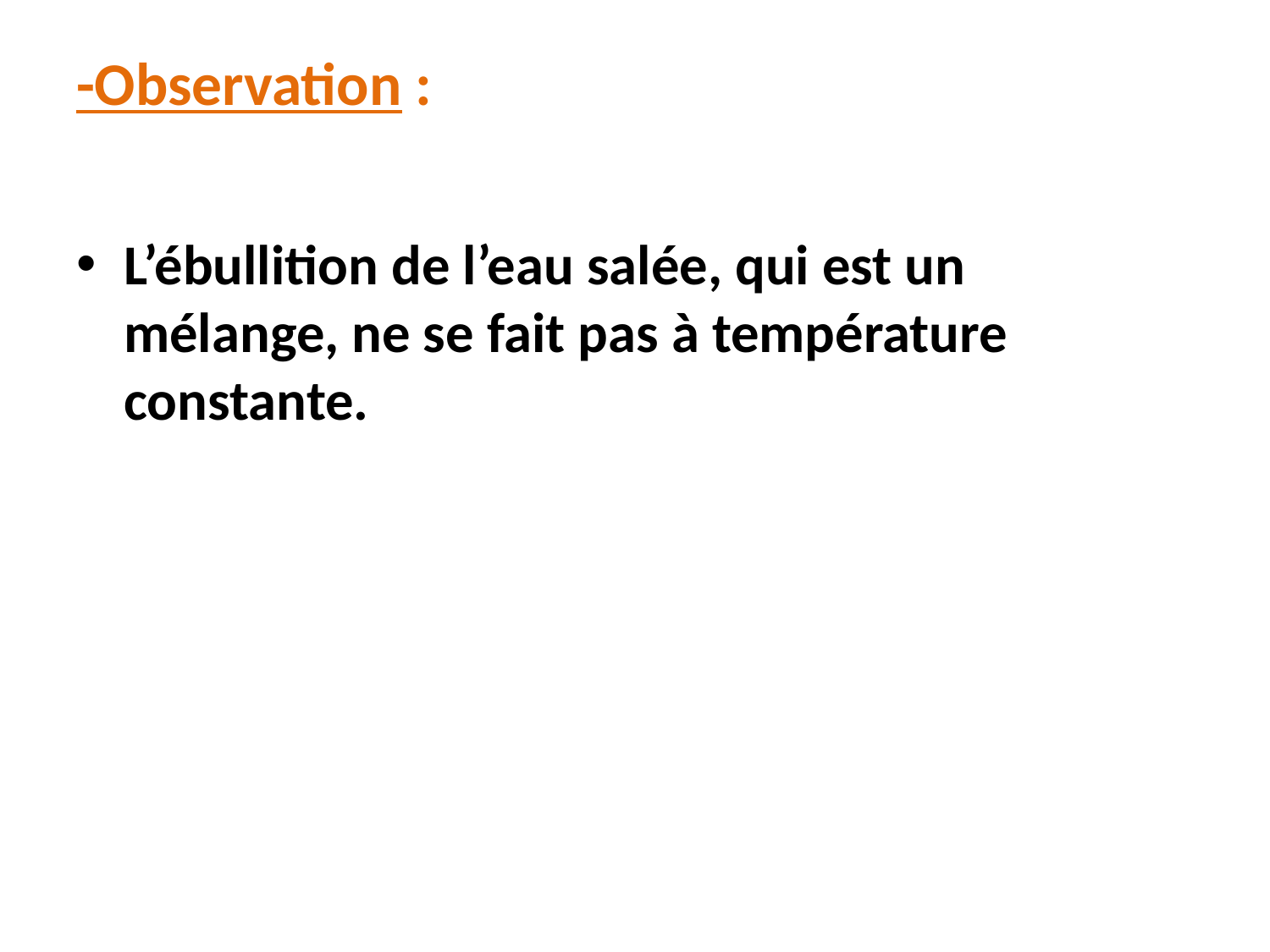

# -Observation :
L’ébullition de l’eau salée, qui est un mélange, ne se fait pas à température constante.